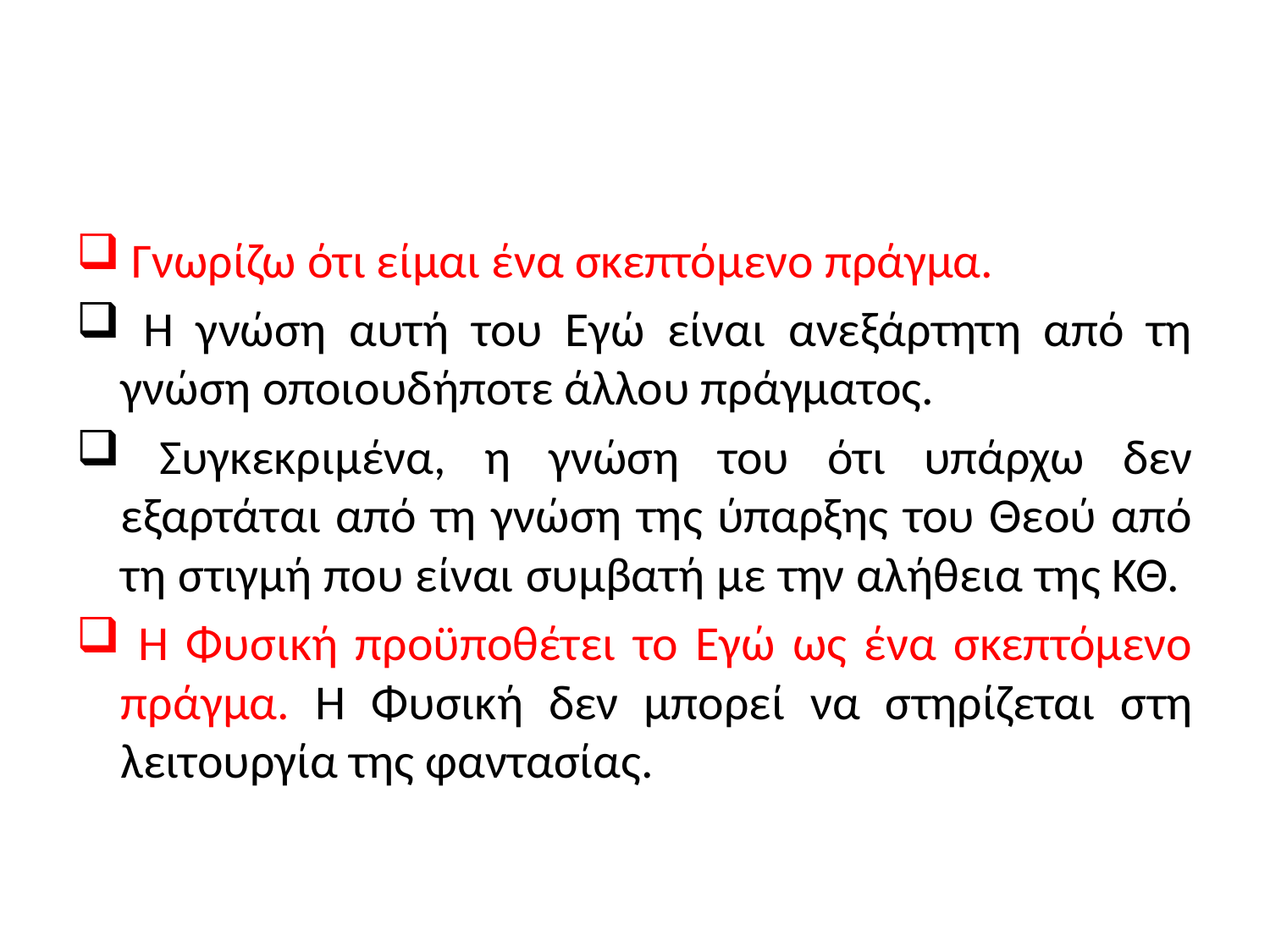

Γνωρίζω ότι είμαι ένα σκεπτόμενο πράγμα.
 Η γνώση αυτή του Εγώ είναι ανεξάρτητη από τη γνώση οποιουδήποτε άλλου πράγματος.
 Συγκεκριμένα, η γνώση του ότι υπάρχω δεν εξαρτάται από τη γνώση της ύπαρξης του Θεού από τη στιγμή που είναι συμβατή με την αλήθεια της ΚΘ.
 Η Φυσική προϋποθέτει το Εγώ ως ένα σκεπτόμενο πράγμα. Η Φυσική δεν μπορεί να στηρίζεται στη λειτουργία της φαντασίας.